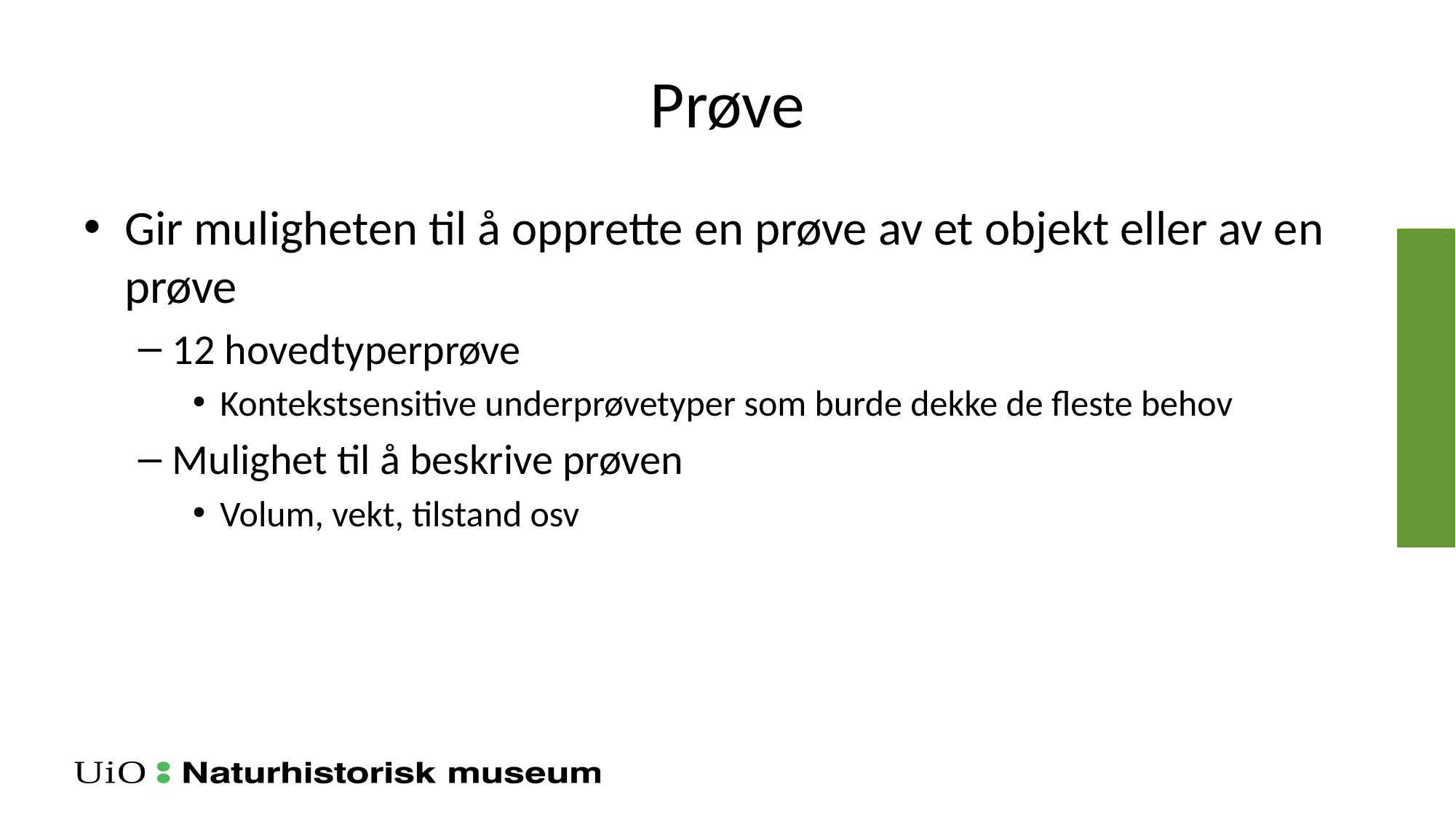

# Prøve
Gir muligheten til å opprette en prøve av et objekt eller av en prøve
12 hovedtyperprøve
Kontekstsensitive underprøvetyper som burde dekke de fleste behov
Mulighet til å beskrive prøven
Volum, vekt, tilstand osv